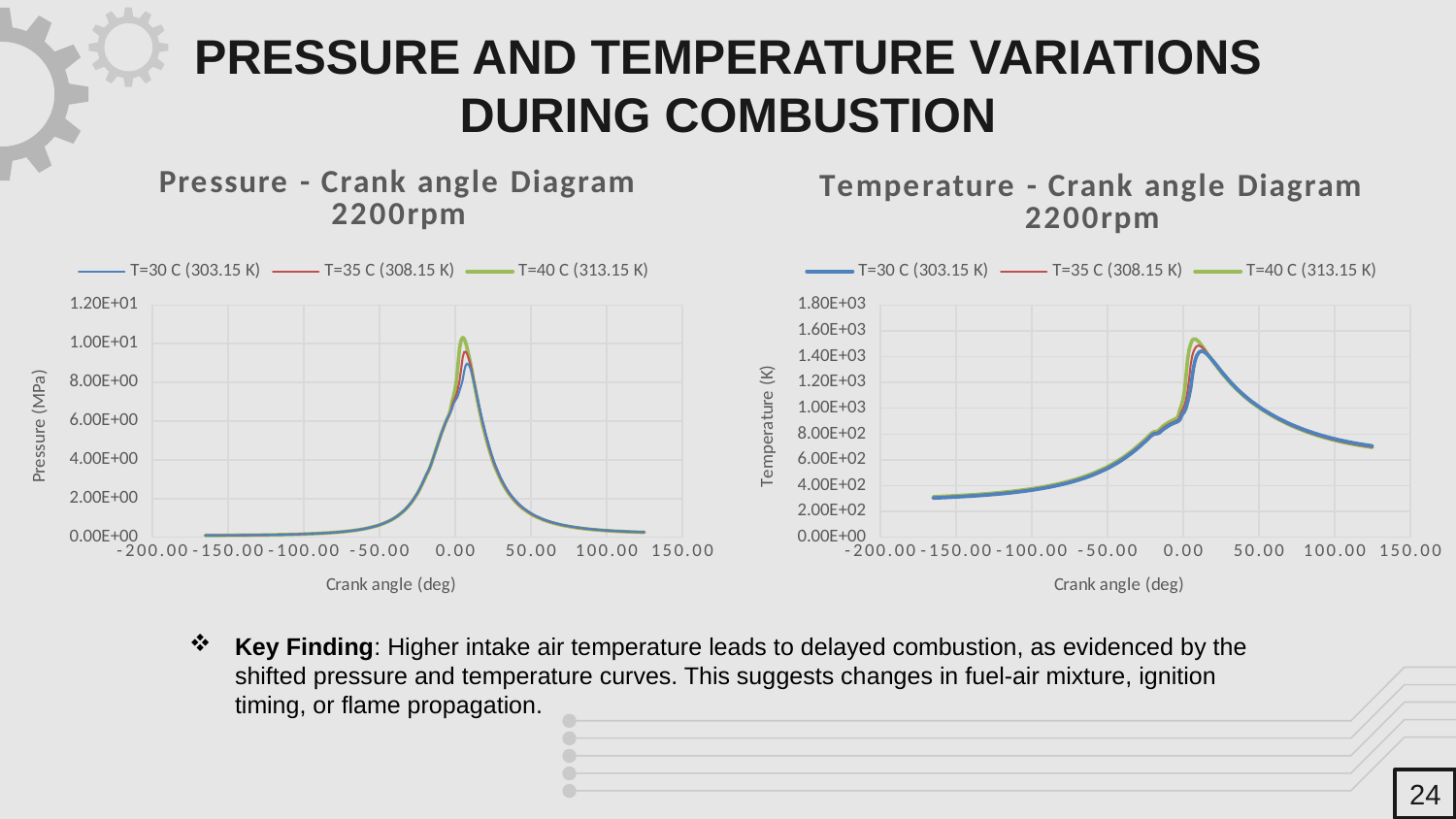

# PRESSURE AND TEMPERATURE VARIATIONS DURING COMBUSTION

### Chart: Pressure - Crank angle Diagram 2200rpm

| Category | T=30 C (303.15 K) | T=35 C (308.15 K) | T=40 C (313.15 K) |
|---|---|---|---|

### Chart: Temperature - Crank angle Diagram 2200rpm

| Category | T=30 C (303.15 K) | T=35 C (308.15 K) | T=40 C (313.15 K) |
|---|---|---|---|
Key Finding: Higher intake air temperature leads to delayed combustion, as evidenced by the shifted pressure and temperature curves. This suggests changes in fuel-air mixture, ignition timing, or flame propagation.
24